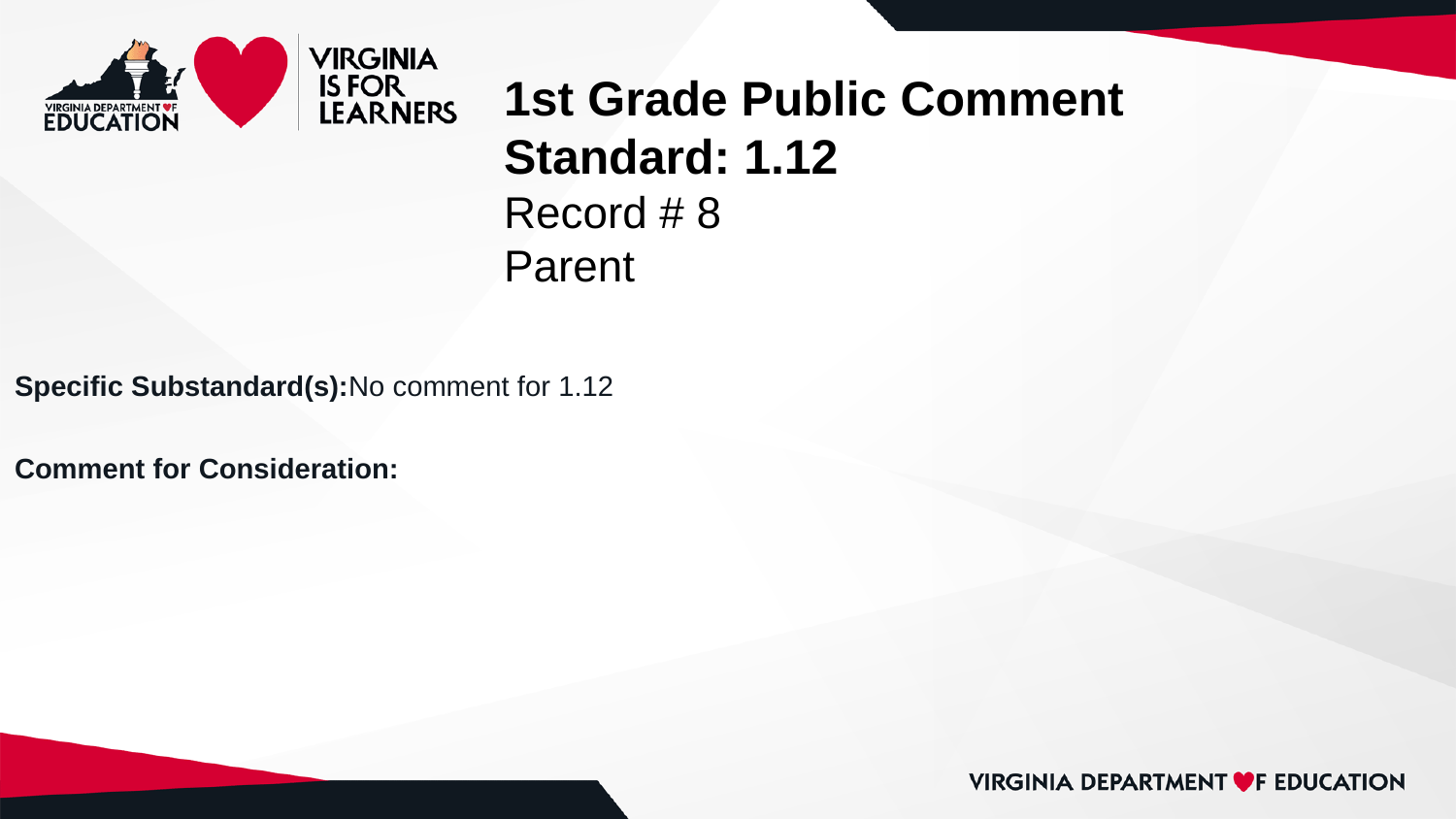

# 1st Grade Public Comment
Standard: 1.12
Record # 8
Parent

Specific Substandard(s):No comment for 1.12

Comment for Consideration: